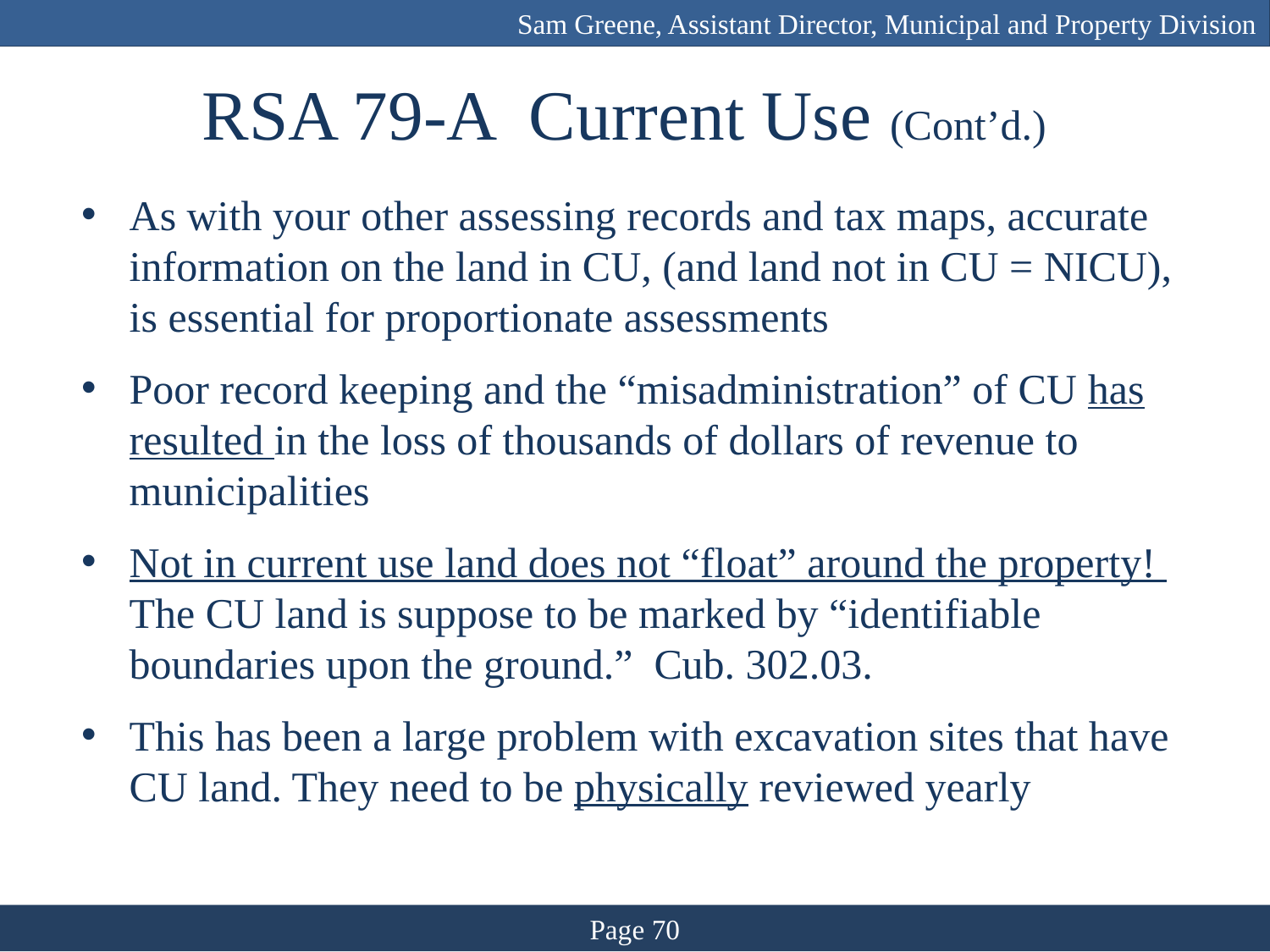

Sam Greene, Assistant Director, Municipal and Property Division
# RSA 79-A  Current Use (Cont’d.)
As with your other assessing records and tax maps, accurate information on the land in CU, (and land not in CU = NICU), is essential for proportionate assessments
Poor record keeping and the “misadministration” of CU has resulted in the loss of thousands of dollars of revenue to municipalities
Not in current use land does not “float” around the property!  The CU land is suppose to be marked by “identifiable boundaries upon the ground.”  Cub. 302.03.
This has been a large problem with excavation sites that have CU land. They need to be physically reviewed yearly
Page 70